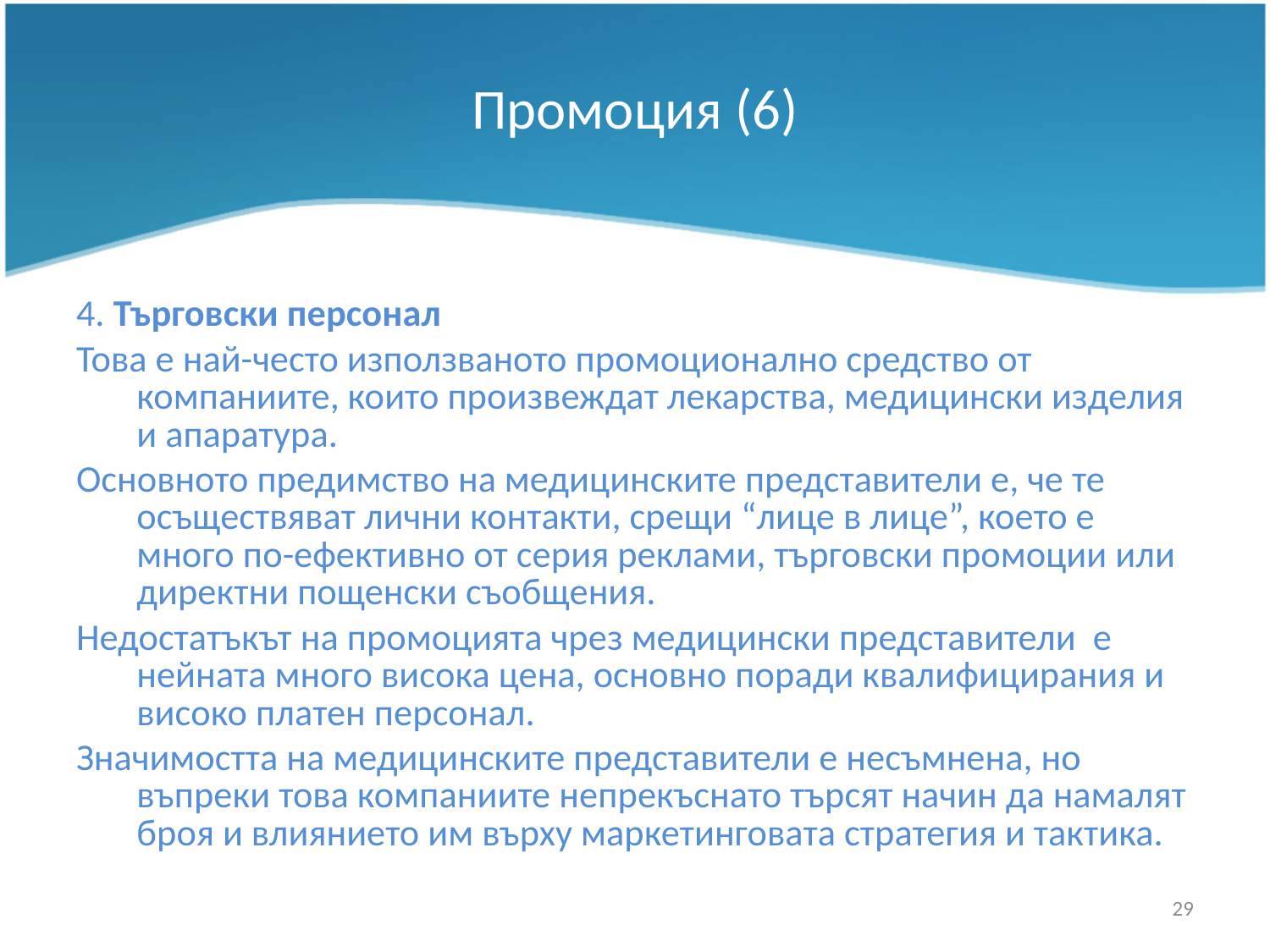

# Промоция (6)
4. Търговски персонал
Това е най-често използваното промоционално средство от компаниите, които произвеждат лекарства, медицински изделия и апаратура.
Основното предимство на медицинските представители е, че те осъществяват лични контакти, срещи “лице в лице”, което е много по-ефективно от серия реклами, търговски промоции или директни пощенски съобщения.
Недостатъкът на промоцията чрез медицински представители  е нейната много висока цена, основно поради квалифицирания и високо платен персонал.
Значимостта на медицинските представители е несъмнена, но въпреки това компаниите непрекъснато търсят начин да намалят броя и влиянието им върху маркетинговата стратегия и тактика.
29